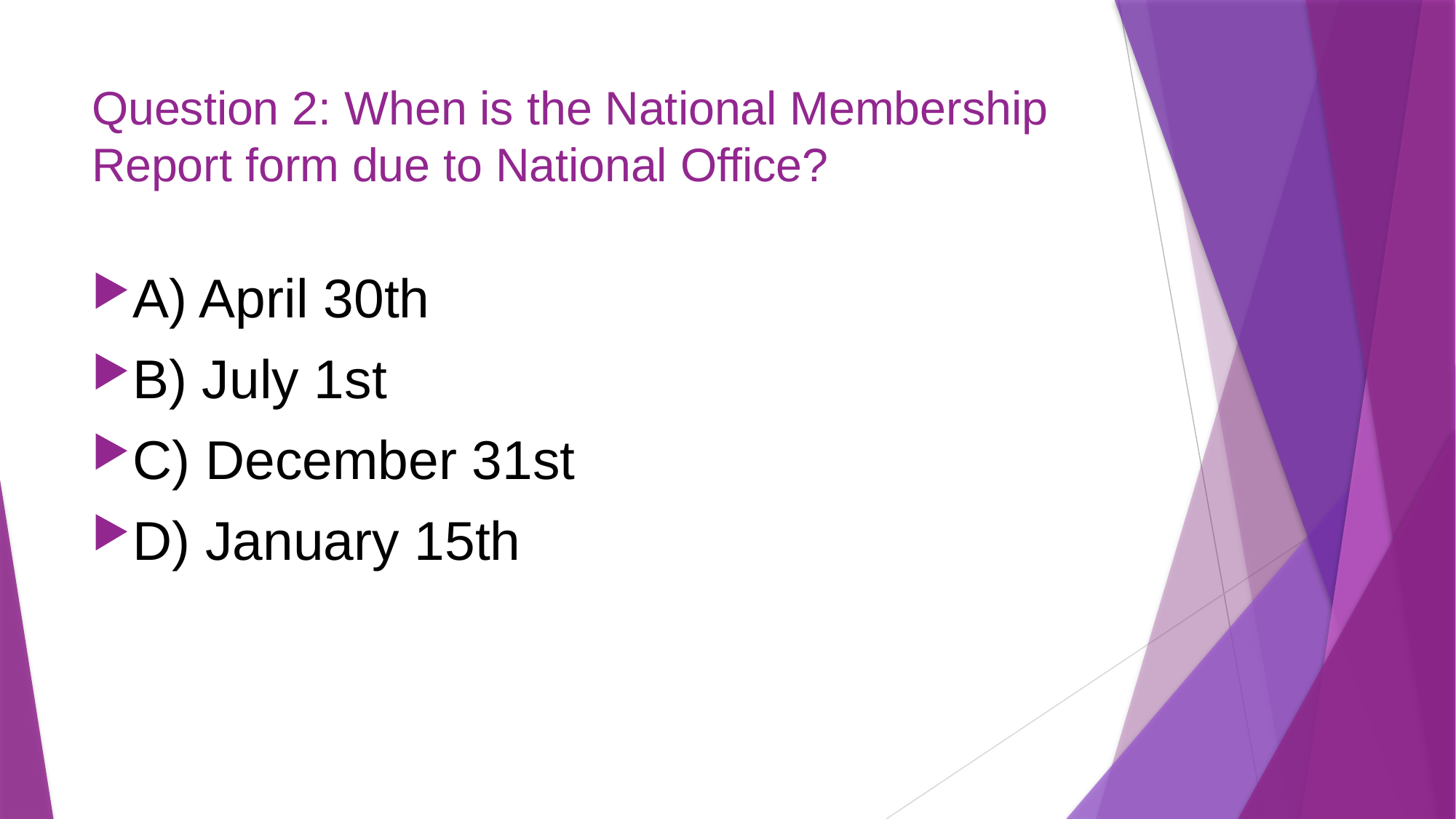

# Question 2: When is the National Membership Report form due to National Office?
A) April 30th
B) July 1st
C) December 31st
D) January 15th